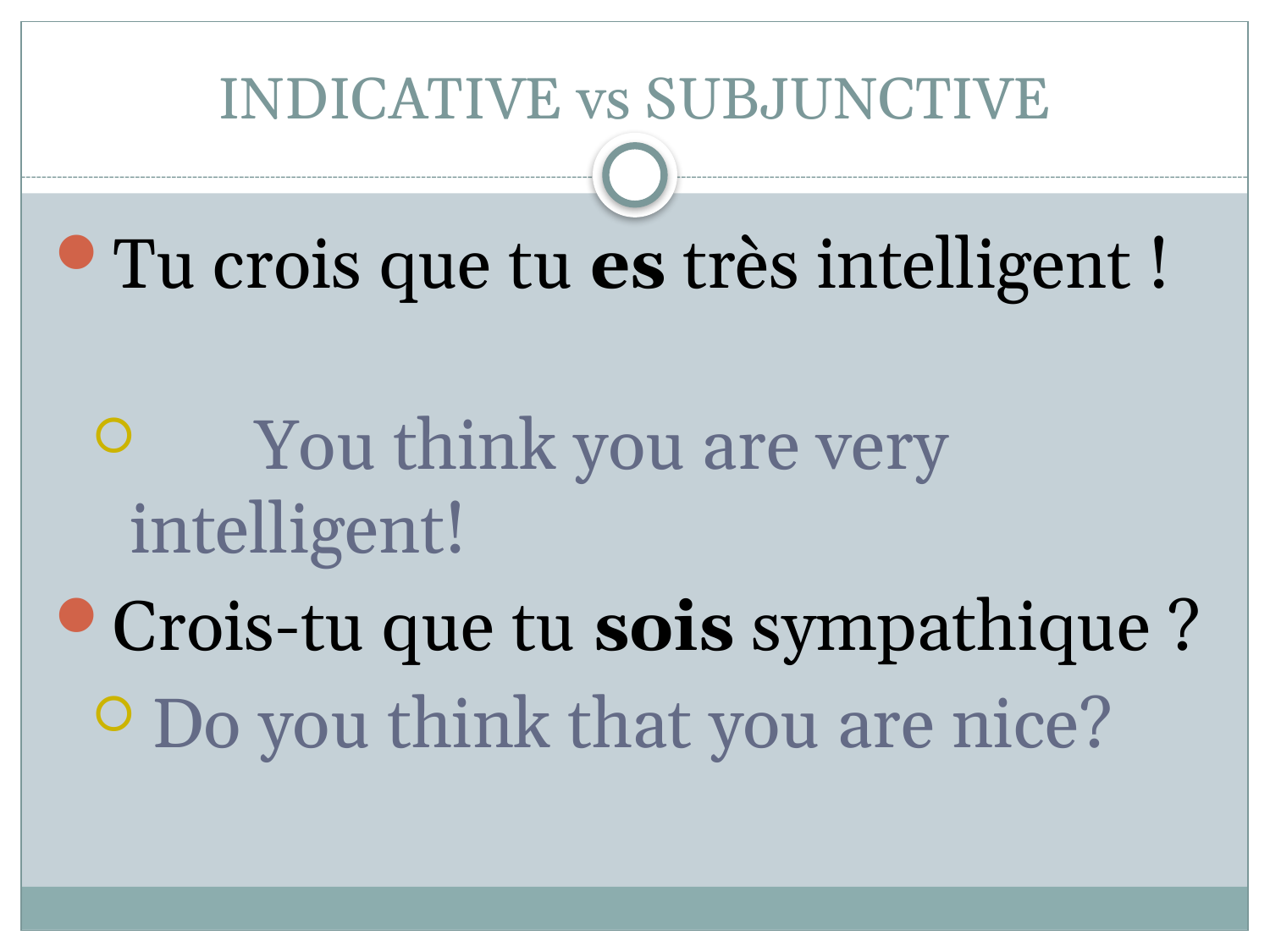

# INDICATIVE vs SUBJUNCTIVE
Tu crois que tu es très intelligent !
	You think you are very intelligent!
Crois-tu que tu sois sympathique ?
 Do you think that you are nice?